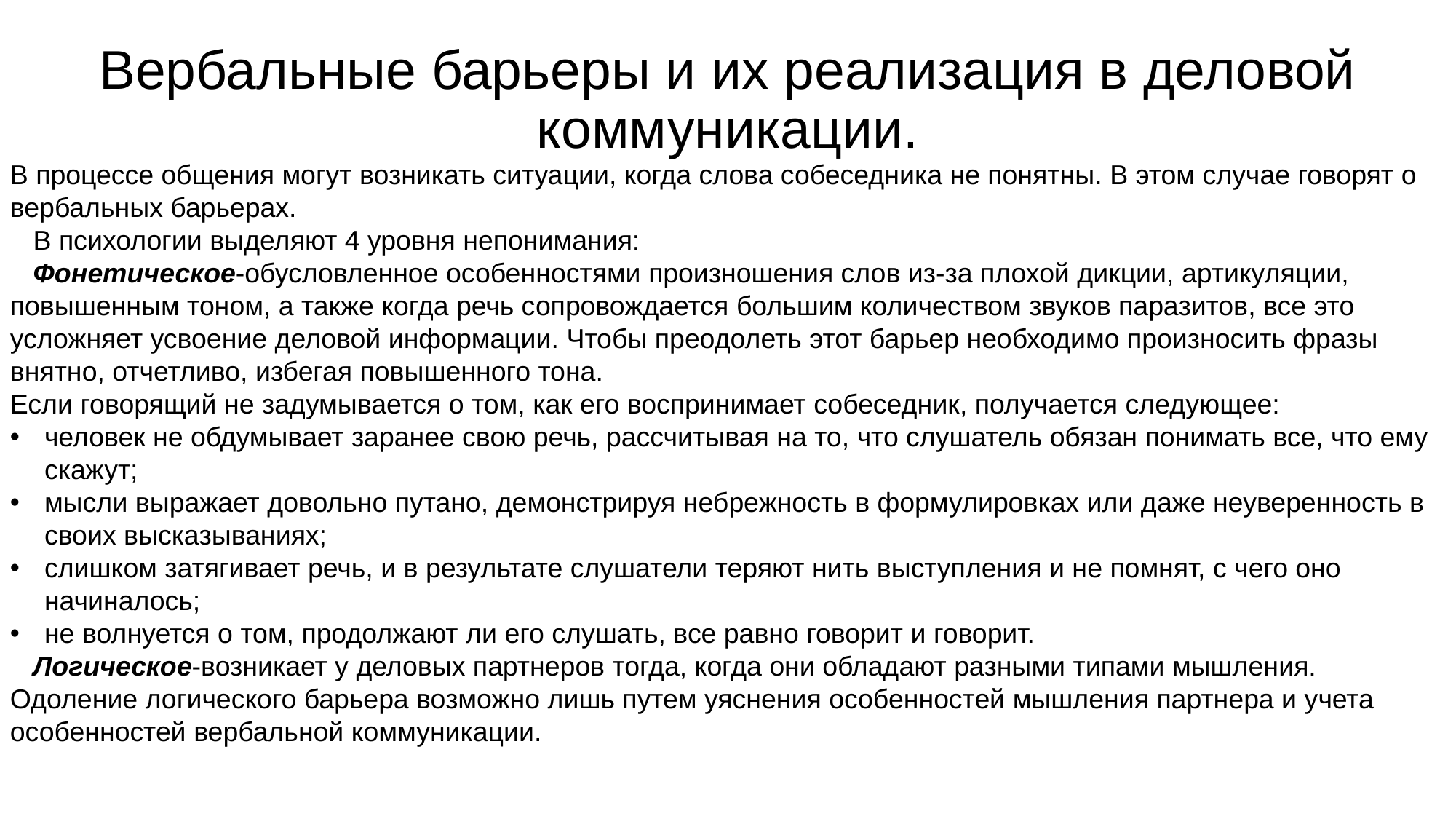

# Вербальные барьеры и их реализация в деловой коммуникации.
В процессе общения могут возникать ситуации, когда слова собеседника не понятны. В этом случае говорят о вербальных барьерах.
   В психологии выделяют 4 уровня непонимания:
   Фонетическое-обусловленное особенностями произношения слов из-за плохой дикции, артикуляции, повышенным тоном, а также когда речь сопровождается большим количеством звуков паразитов, все это усложняет усвоение деловой информации. Чтобы преодолеть этот барьер необходимо произносить фразы внятно, отчетливо, избегая повышенного тона.
Если говорящий не задумывается о том, как его воспринимает собеседник, получается следующее:
человек не обдумывает заранее свою речь, рассчитывая на то, что слушатель обязан понимать все, что ему скажут;
мысли выражает довольно путано, демонстрируя небрежность в формулировках или даже неуверенность в своих высказываниях;
слишком затягивает речь, и в результате слушатели теряют нить выступления и не помнят, с чего оно начиналось;
не волнуется о том, продолжают ли его слушать, все равно говорит и говорит.
   Логическое-возникает у деловых партнеров тогда, когда они обладают разными типами мышления. Одоление логического барьера возможно лишь путем уяснения особенностей мышления партнера и учета особенностей вербальной коммуникации.